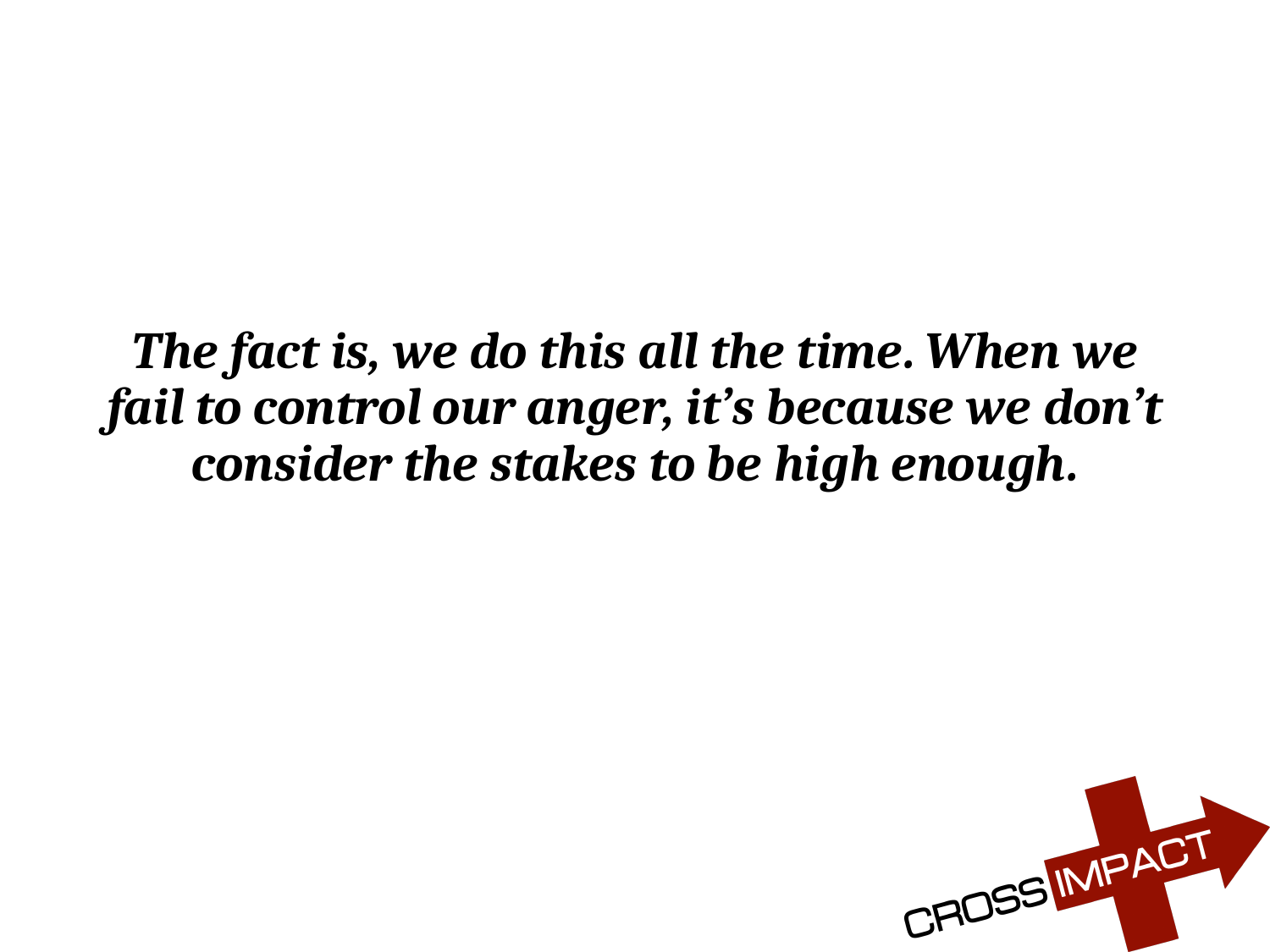

# The fact is, we do this all the time. When we fail to control our anger, it’s because we don’t consider the stakes to be high enough.